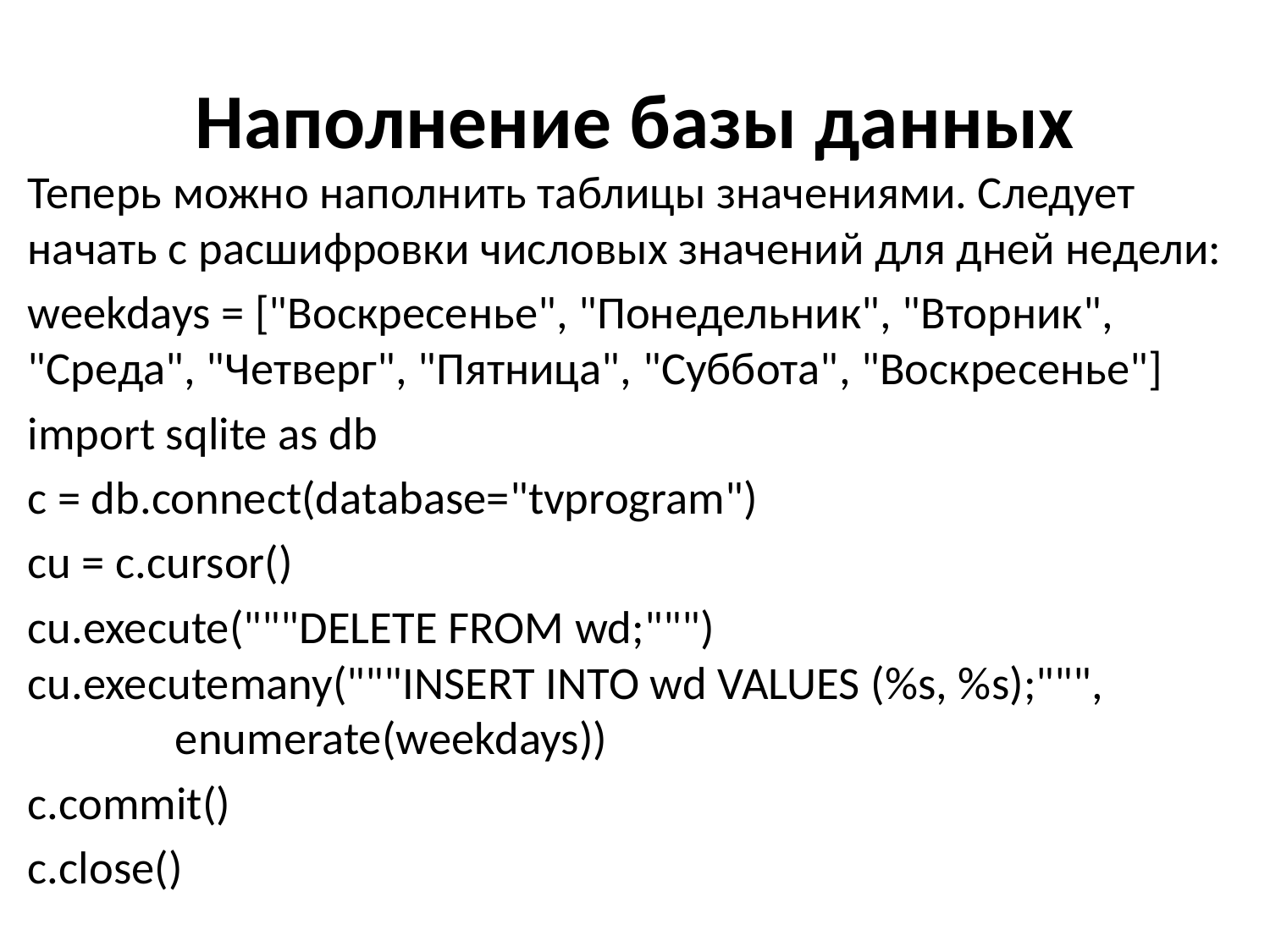

# Наполнение базы данных
Теперь можно наполнить таблицы значениями. Следует начать с расшифровки числовых значений для дней недели:
weekdays = ["Воскресенье", "Понедельник", "Вторник", "Среда", "Четверг", "Пятница", "Суббота", "Воскресенье"]
import sqlite as db
c = db.connect(database="tvprogram")
cu = c.cursor()
cu.execute("""DELETE FROM wd;""")                cu.executemany("""INSERT INTO wd VALUES (%s, %s);""",                           enumerate(weekdays))
c.commit()
c.close()